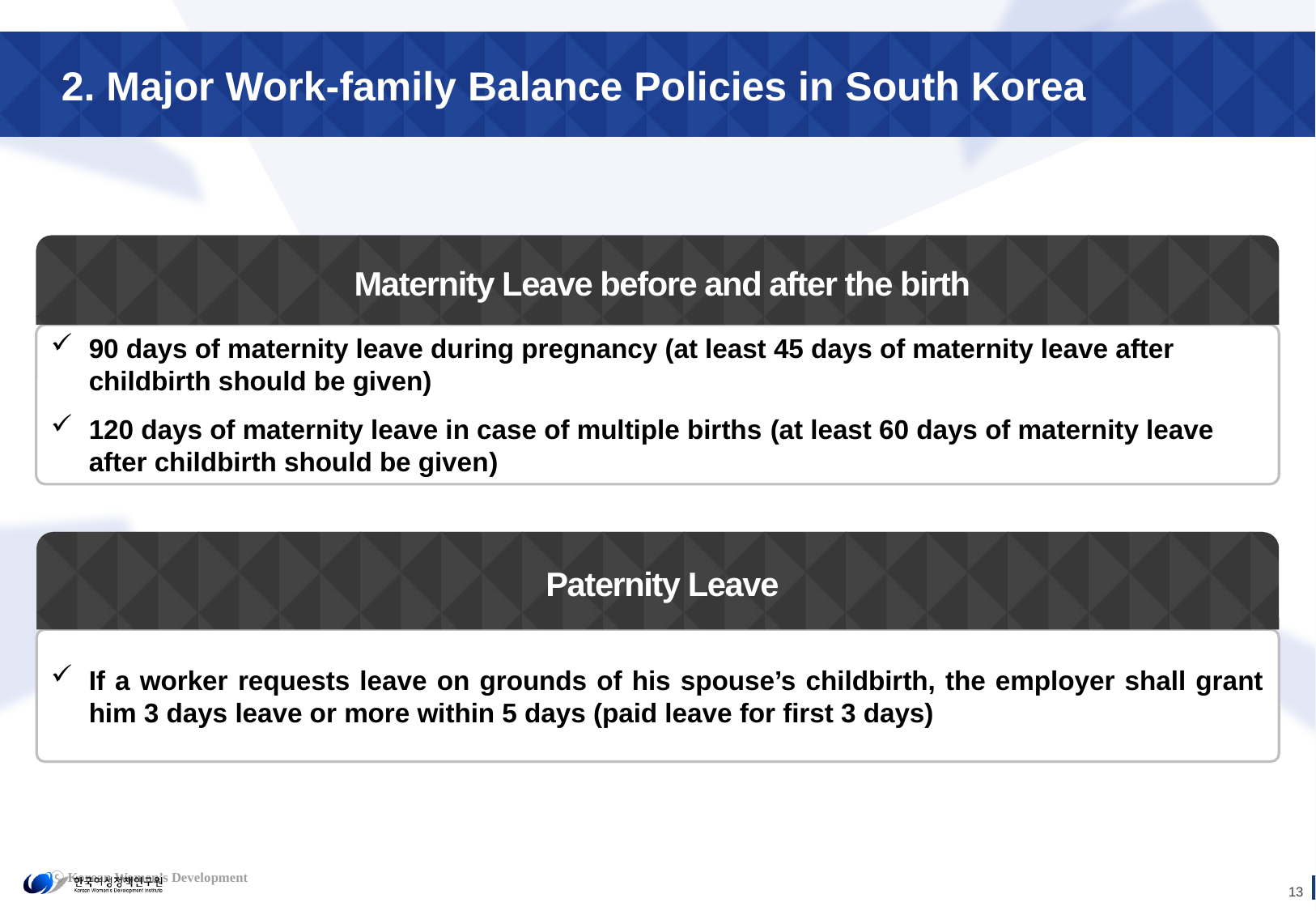

2. Major Work-family Balance Policies in South Korea
 Maternity Leave before and after the birth
90 days of maternity leave during pregnancy (at least 45 days of maternity leave after childbirth should be given)
120 days of maternity leave in case of multiple births (at least 60 days of maternity leave after childbirth should be given)
 Paternity Leave
If a worker requests leave on grounds of his spouse’s childbirth, the employer shall grant him 3 days leave or more within 5 days (paid leave for first 3 days)